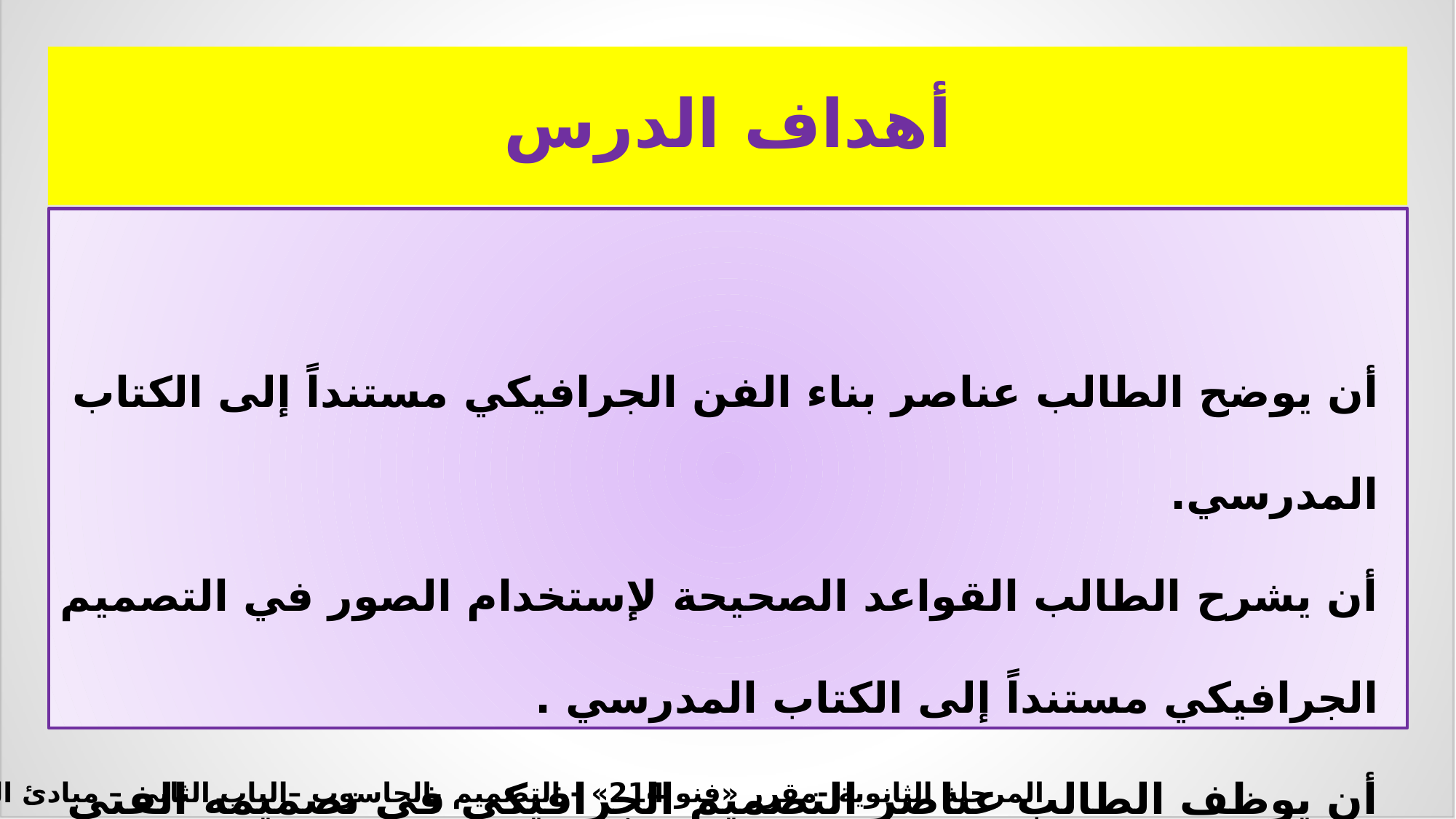

أهداف الدرس

أن يوضح الطالب عناصر بناء الفن الجرافيكي مستنداً إلى الكتاب المدرسي.
أن يشرح الطالب القواعد الصحيحة لإستخدام الصور في التصميم الجرافيكي مستنداً إلى الكتاب المدرسي .
أن يوظف الطالب عناصر التصميم الجرافيكي في تصميمه الفني بشكل متقن.
المرحلة الثانوية -مقرر «فنو 214» - التصميم بالحاسوب –الباب الثاني – مبادئ التصميم الجرافيكي